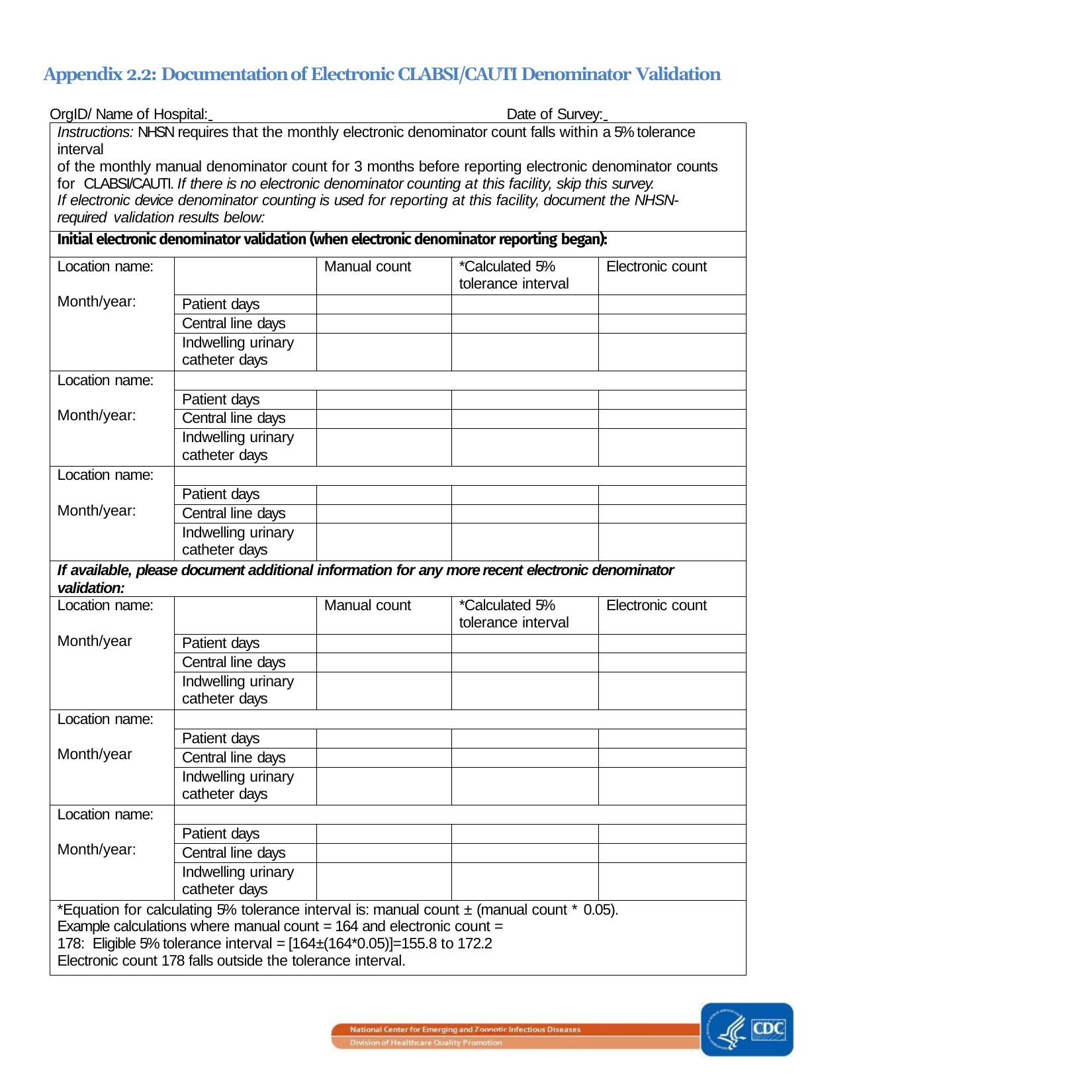

Appendix 2.2: Documentation of Electronic CLABSI/CAUTI Denominator Validation

OrgID/ Name of Hospital: 	Date of Survey:
| Instructions: NHSN requires that the monthly electronic denominator count falls within a 5% tolerance interval of the monthly manual denominator count for 3 months before reporting electronic denominator counts for CLABSI/CAUTI. If there is no electronic denominator counting at this facility, skip this survey. If electronic device denominator counting is used for reporting at this facility, document the NHSN-required validation results below: |  |  |  |  |
| --- | --- | --- | --- | --- |
| Initial electronic denominator validation (when electronic denominator reporting began): |  |  |  |  |
| Location name: Month/year: |  | Manual count | \*Calculated 5% tolerance interval | Electronic count |
|  | Patient days |  |  |  |
|  | Central line days |  |  |  |
|  | Indwelling urinary catheter days |  |  |  |
| Location name: Month/year: |  |  |  |  |
|  | Patient days |  |  |  |
|  | Central line days |  |  |  |
|  | Indwelling urinary catheter days |  |  |  |
| Location name: Month/year: |  |  |  |  |
|  | Patient days |  |  |  |
|  | Central line days |  |  |  |
|  | Indwelling urinary catheter days |  |  |  |
| If available, please document additional information for any more recent electronic denominator validation: |  |  |  |  |
| Location name: Month/year |  | Manual count | \*Calculated 5% tolerance interval | Electronic count |
|  | Patient days |  |  |  |
|  | Central line days |  |  |  |
|  | Indwelling urinary catheter days |  |  |  |
| Location name: Month/year |  |  |  |  |
|  | Patient days |  |  |  |
|  | Central line days |  |  |  |
|  | Indwelling urinary catheter days |  |  |  |
| Location name: Month/year: |  |  |  |  |
|  | Patient days |  |  |  |
|  | Central line days |  |  |  |
|  | Indwelling urinary catheter days |  |  |  |
| \*Equation for calculating 5% tolerance interval is: manual count ± (manual count \* 0.05). Example calculations where manual count = 164 and electronic count = 178: Eligible 5% tolerance interval = [164±(164\*0.05)]=155.8 to 172.2 Electronic count 178 falls outside the tolerance interval. |  |  |  |  |